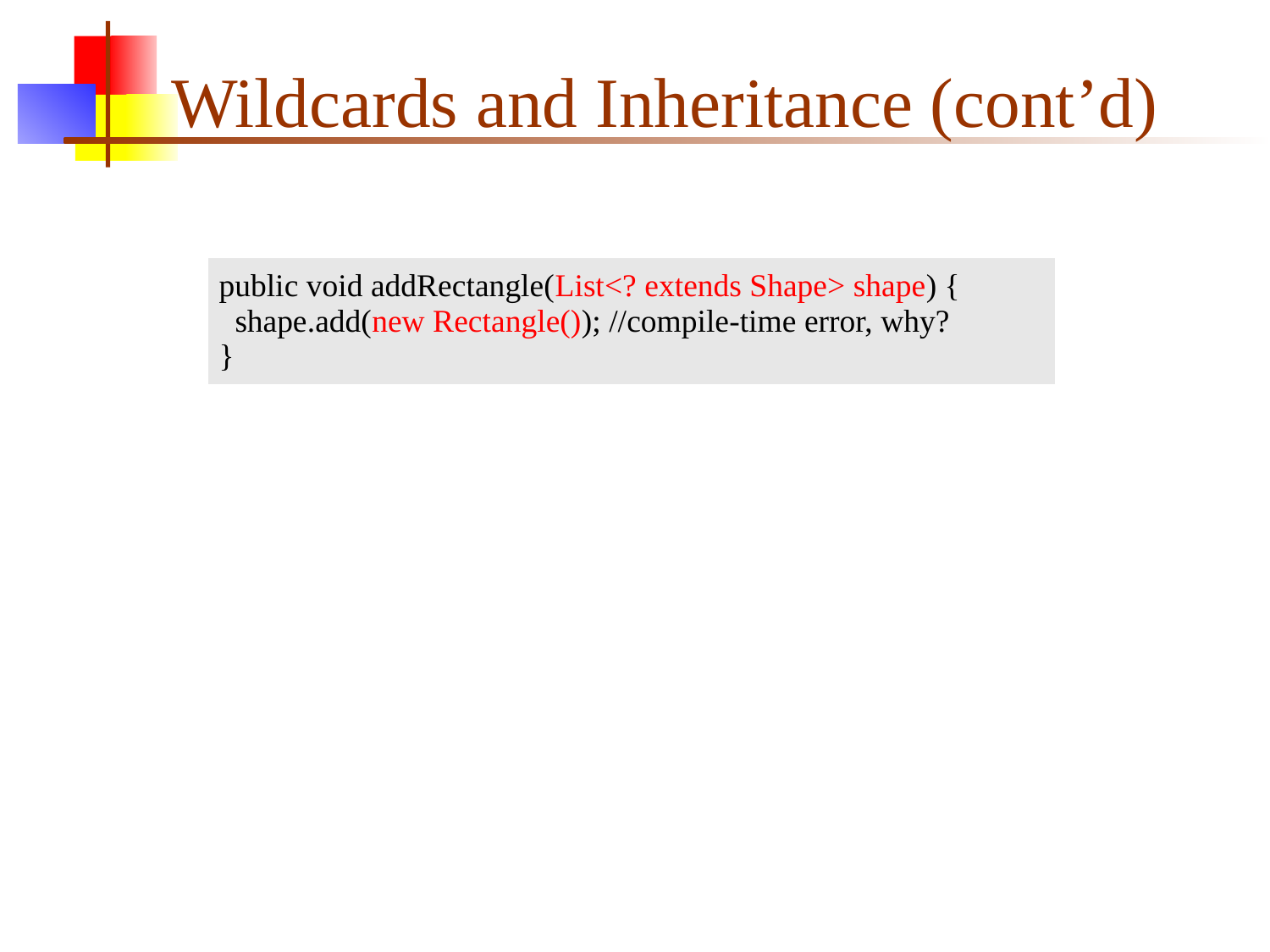

# Wildcards and Inheritance (cont’d)
| public void addRectangle(List<? extends Shape> shape) { shape.add(new Rectangle()); //compile-time error, why? } |
| --- |